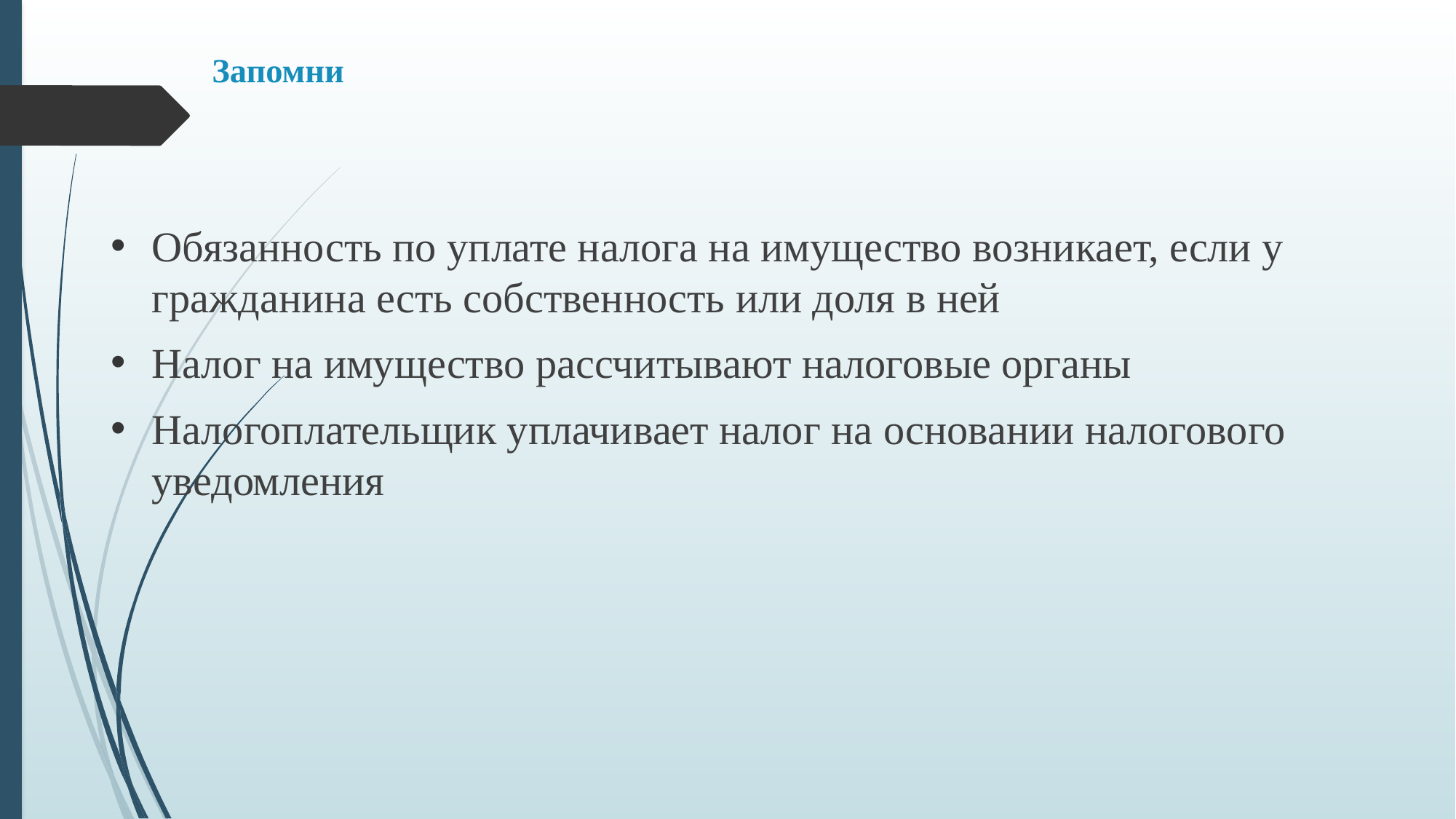

# Запомни
Обязанность по уплате налога на имущество возникает, если у гражданина есть собственность или доля в ней
Налог на имущество рассчитывают налоговые органы
Налогоплательщик уплачивает налог на основании налогового уведомления